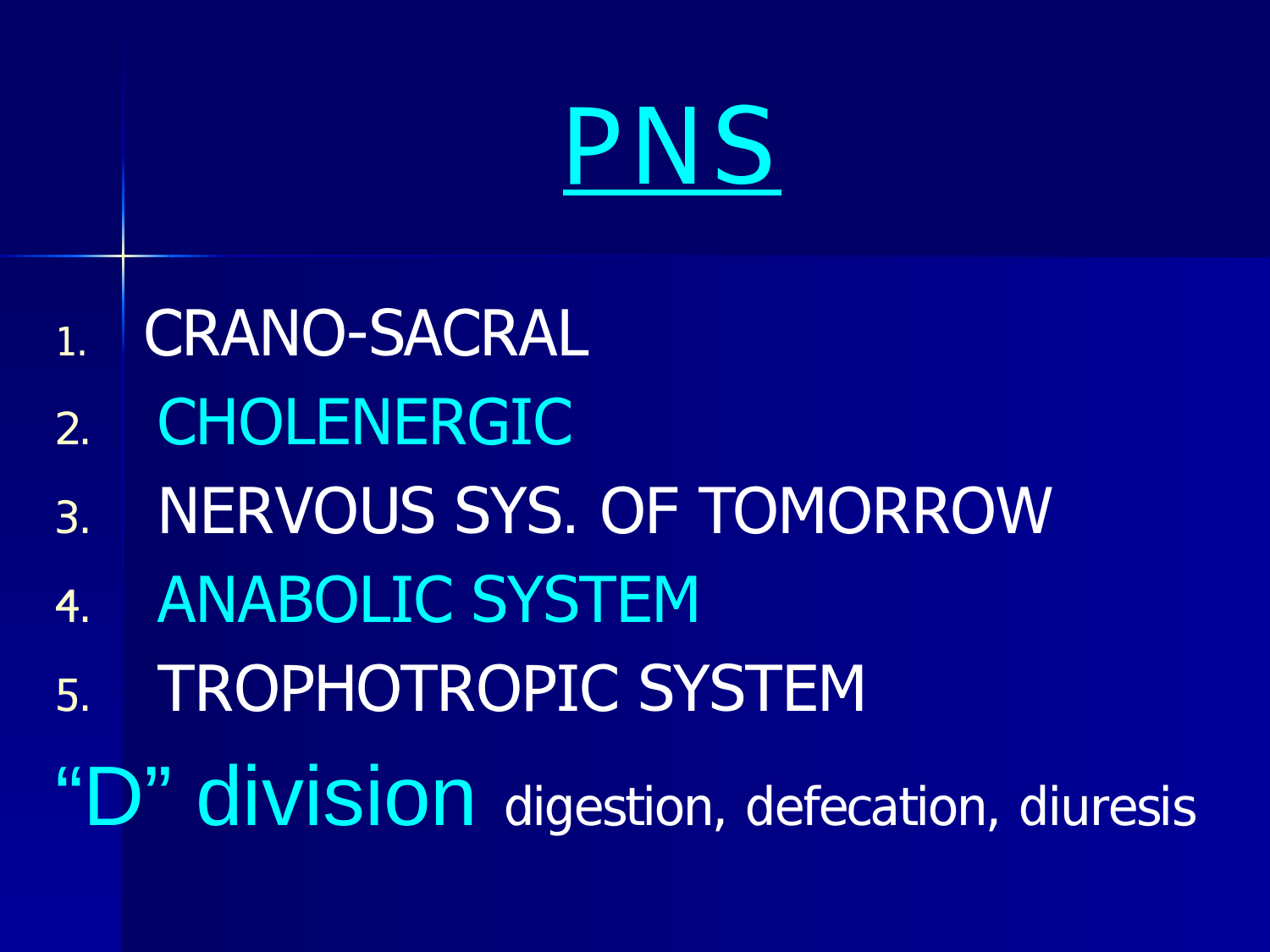

# PNS
 CRANO-SACRAL
CHOLENERGIC
NERVOUS SYS. OF TOMORROW
ANABOLIC SYSTEM
TROPHOTROPIC SYSTEM
“D” division digestion, defecation, diuresis